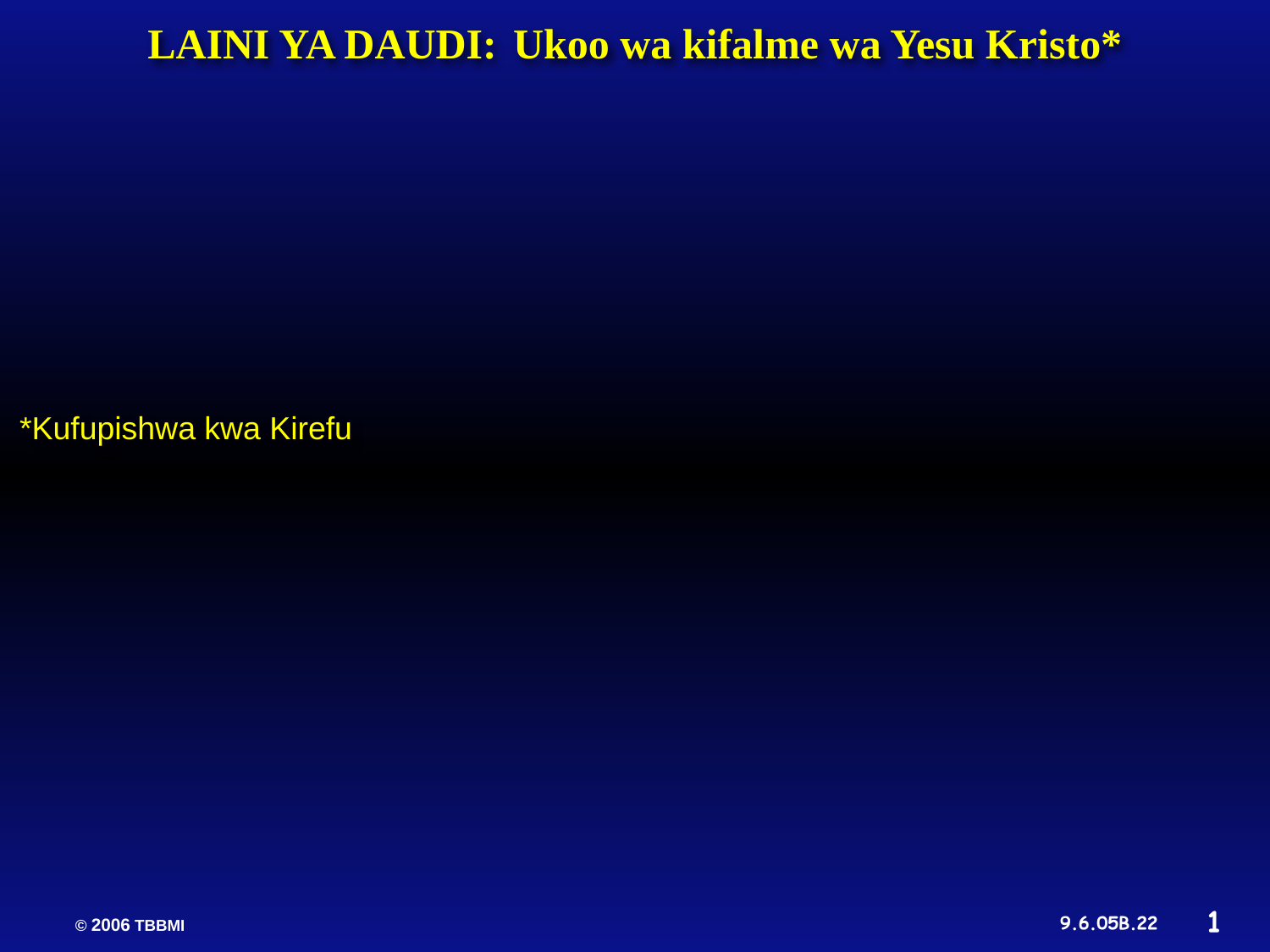

LAINI YA DAUDI:  Ukoo wa kifalme wa Yesu Kristo*
*Kufupishwa kwa Kirefu

1

22